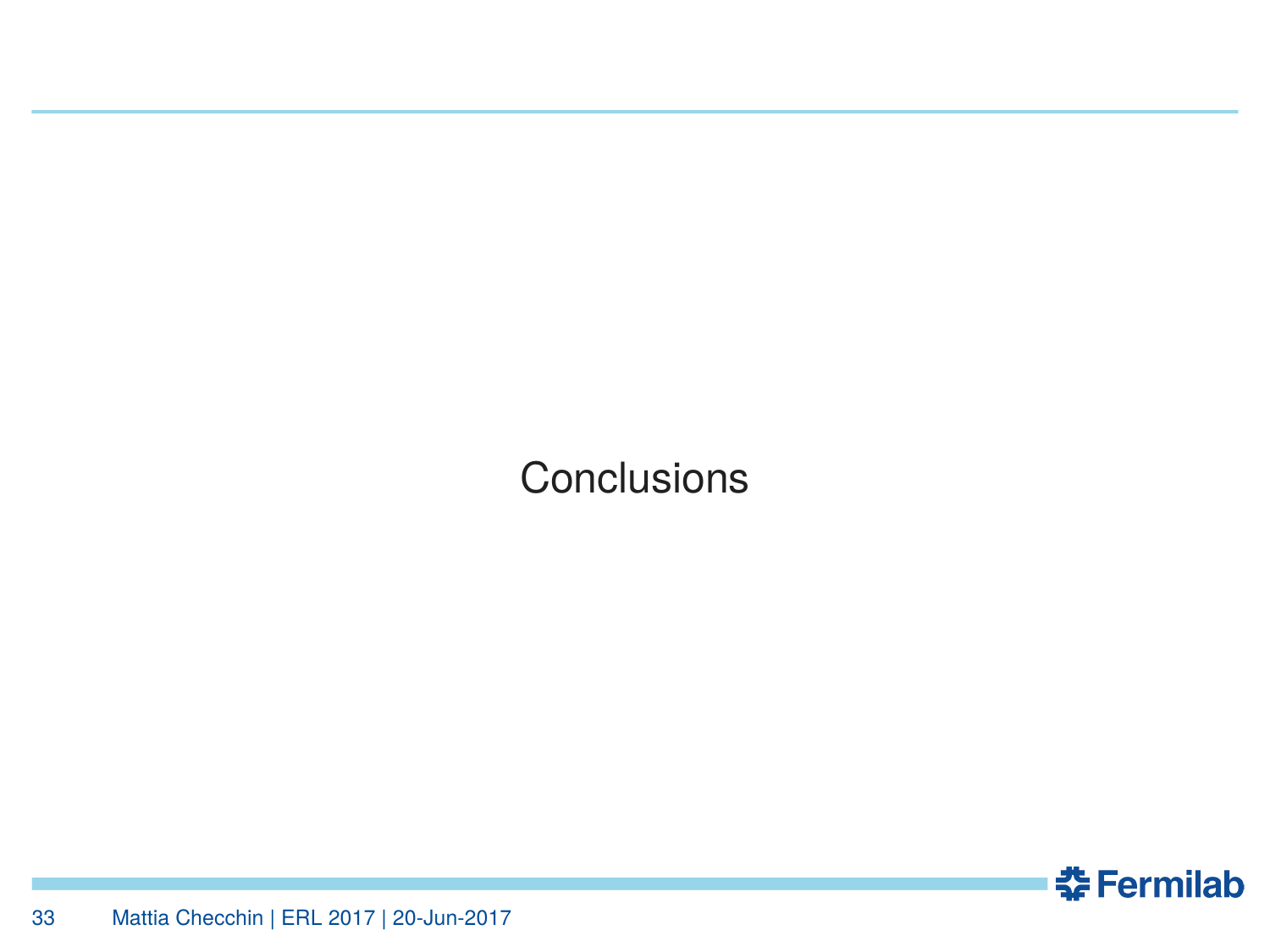

Conclusions
33
Mattia Checchin | ERL 2017 | 20-Jun-2017